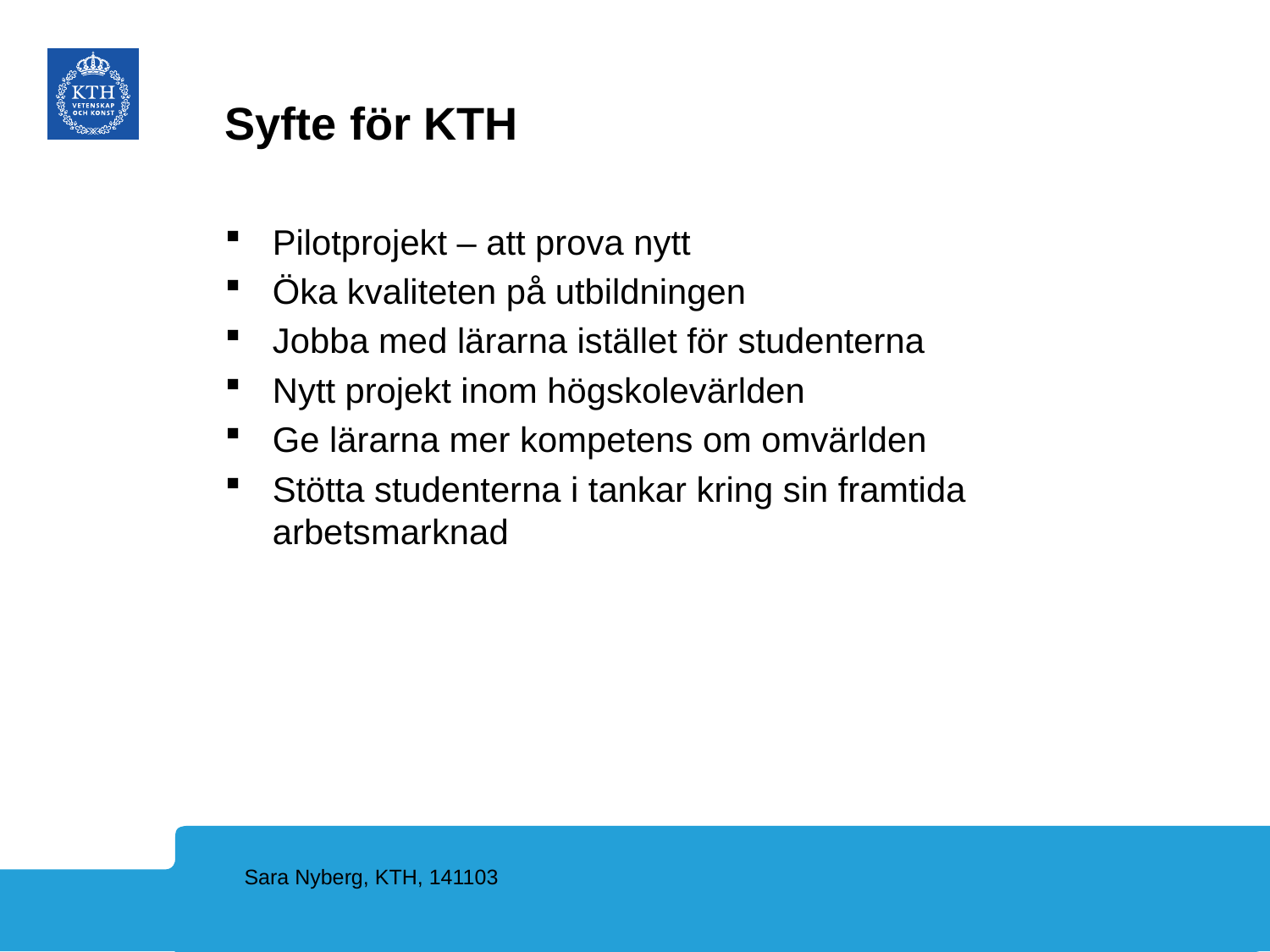

# Syfte för KTH
Pilotprojekt – att prova nytt
Öka kvaliteten på utbildningen
Jobba med lärarna istället för studenterna
Nytt projekt inom högskolevärlden
Ge lärarna mer kompetens om omvärlden
Stötta studenterna i tankar kring sin framtida arbetsmarknad